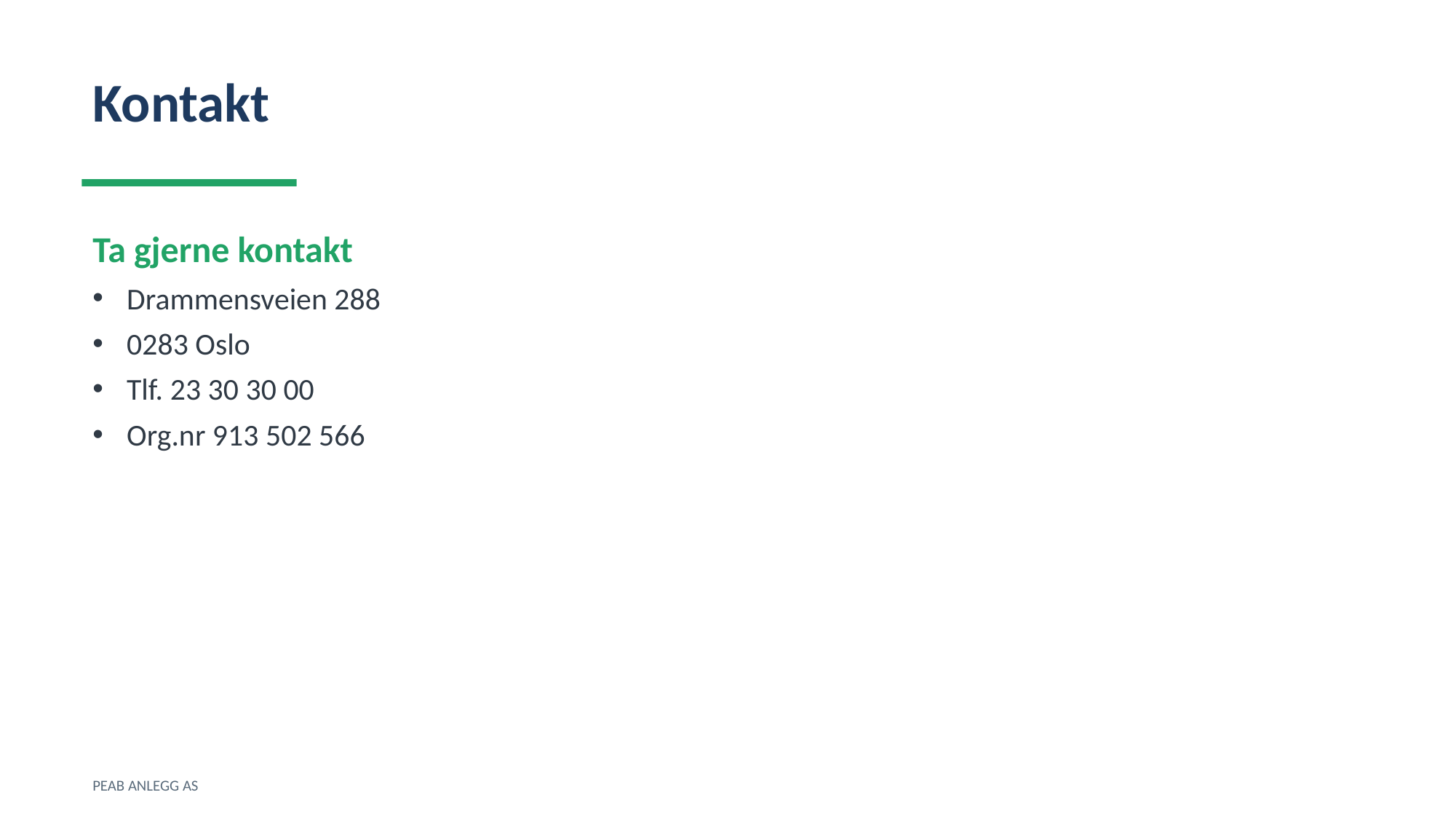

Kontakt

Ta gjerne kontakt
Drammensveien 288
0283 Oslo
Tlf. 23 30 30 00
Org.nr 913 502 566
PEAB ANLEGG AS